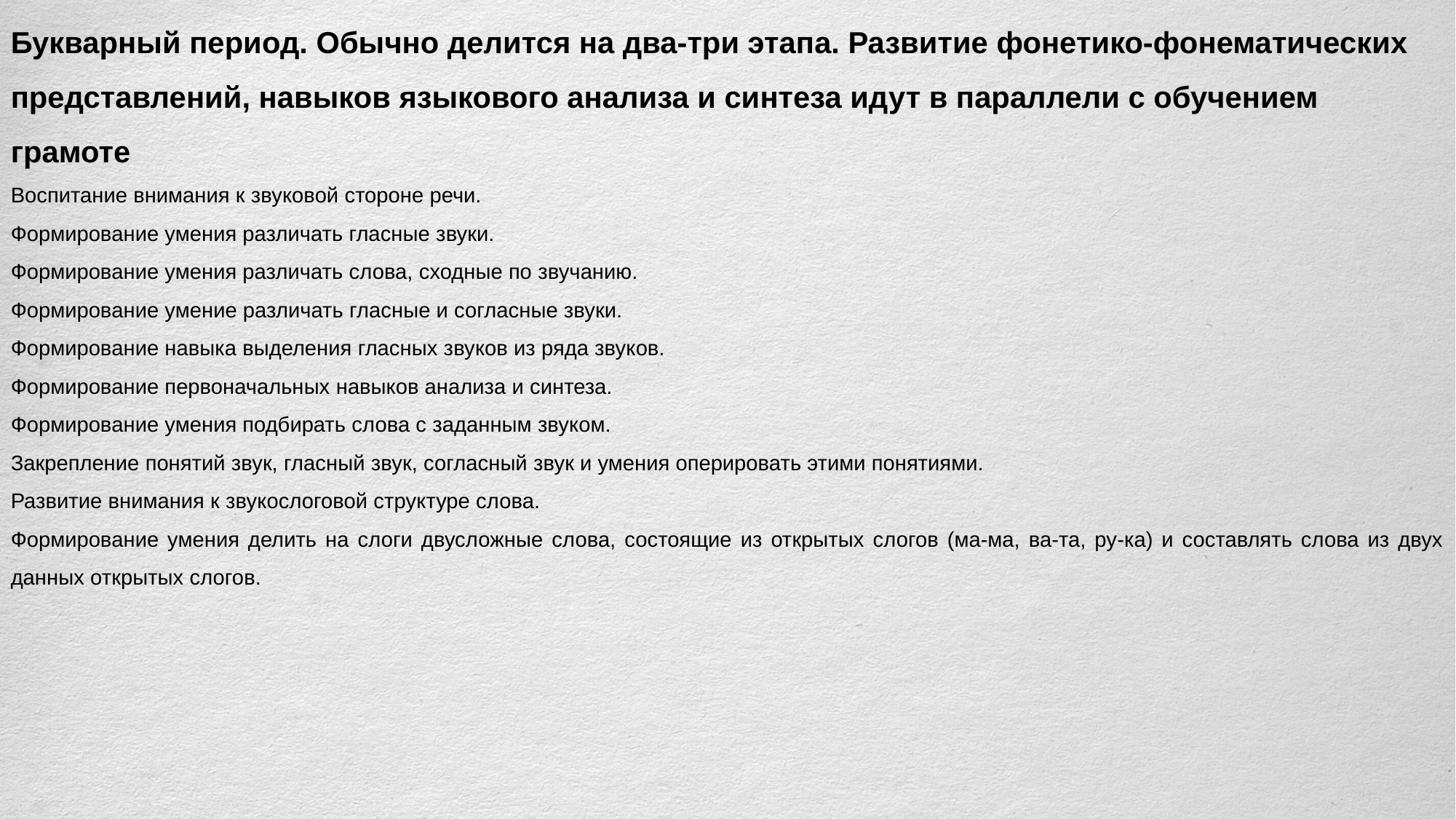

Букварный период. Обычно делится на два-три этапа. Развитие фонетико-фонематических представлений, навыков языкового анализа и синтеза идут в параллели с обучением грамоте
Воспитание внимания к звуковой стороне речи.
Формирование умения различать гласные звуки.
Формирование умения различать слова, сходные по звучанию.
Формирование умение различать гласные и согласные звуки.
Формирование навыка выделения гласных звуков из ряда звуков.
Формирование первоначальных навыков анализа и синтеза.
Формирование умения подбирать слова с заданным звуком.
Закрепление понятий звук, гласный звук, согласный звук и умения оперировать этими понятиями.
Развитие внимания к звукослоговой структуре слова.
Формирование умения делить на слоги двусложные слова, состоящие из открытых слогов (ма-ма, ва-та, ру-ка) и составлять слова из двух данных открытых слогов.